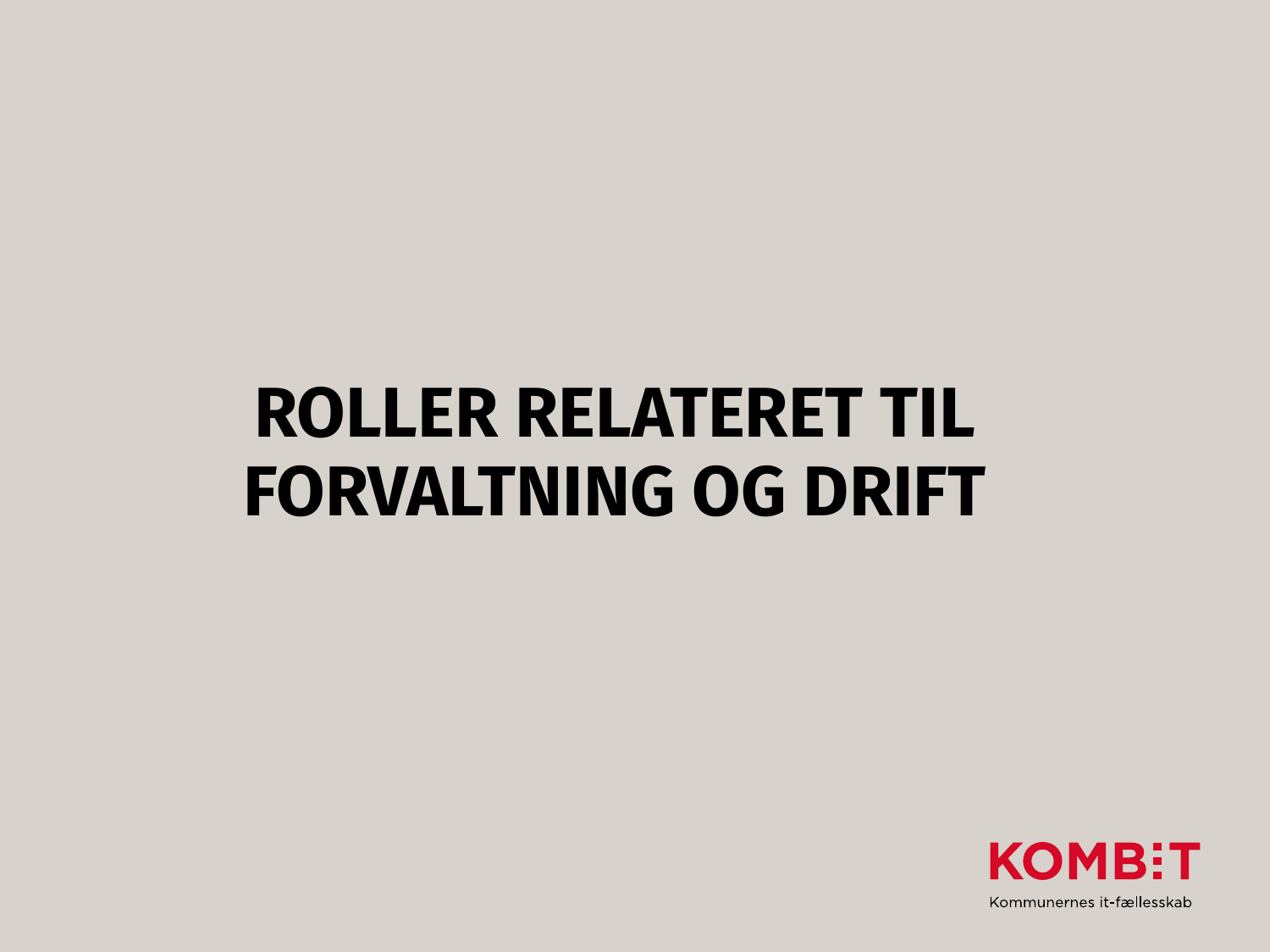

# Roller relateret til forvaltning og drift